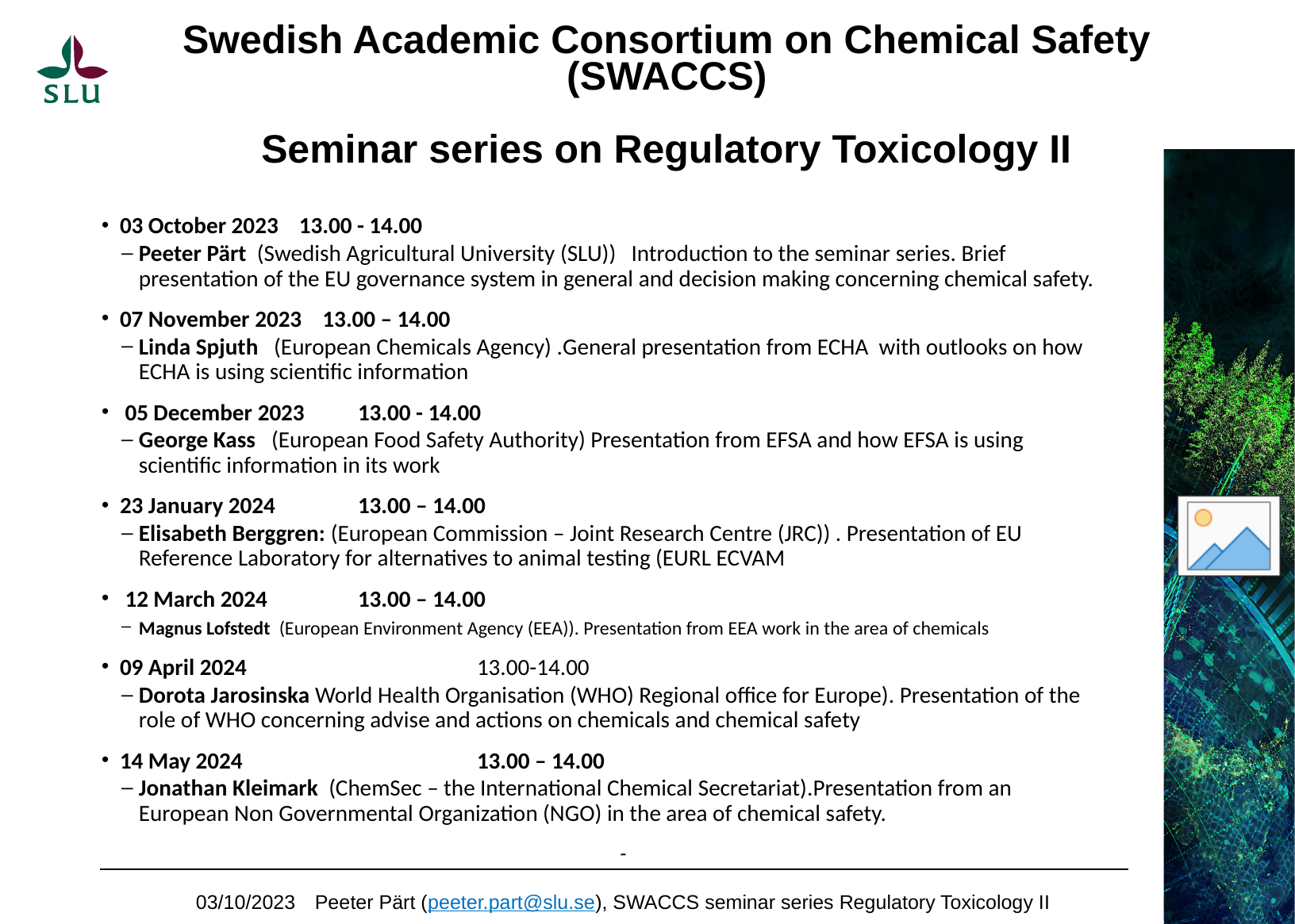

# Swedish Academic Consortium on Chemical Safety (SWACCS) Seminar series on Regulatory Toxicology II

03 October 2023    13.00 - 14.00
Peeter Pärt  (Swedish Agricultural University (SLU))   Introduction to the seminar series. Brief presentation of the EU governance system in general and decision making concerning chemical safety.
07 November 2023    13.00 – 14.00
Linda Spjuth   (European Chemicals Agency) .General presentation from ECHA  with outlooks on how ECHA is using scientific information
 05 December 2023	13.00 - 14.00
George Kass   (European Food Safety Authority) Presentation from EFSA and how EFSA is using scientific information in its work
23 January 2024   	13.00 – 14.00
Elisabeth Berggren: (European Commission – Joint Research Centre (JRC)) . Presentation of EU Reference Laboratory for alternatives to animal testing (EURL ECVAM
 12 March 2024    	13.00 – 14.00
Magnus Lofstedt  (European Environment Agency (EEA)). Presentation from EEA work in the area of chemicals
09 April 2024 		13.00-14.00
Dorota Jarosinska World Health Organisation (WHO) Regional office for Europe). Presentation of the role of WHO concerning advise and actions on chemicals and chemical safety
14 May 2024 		13.00 – 14.00
Jonathan Kleimark  (ChemSec – the International Chemical Secretariat).Presentation from an European Non Governmental Organization (NGO) in the area of chemical safety.